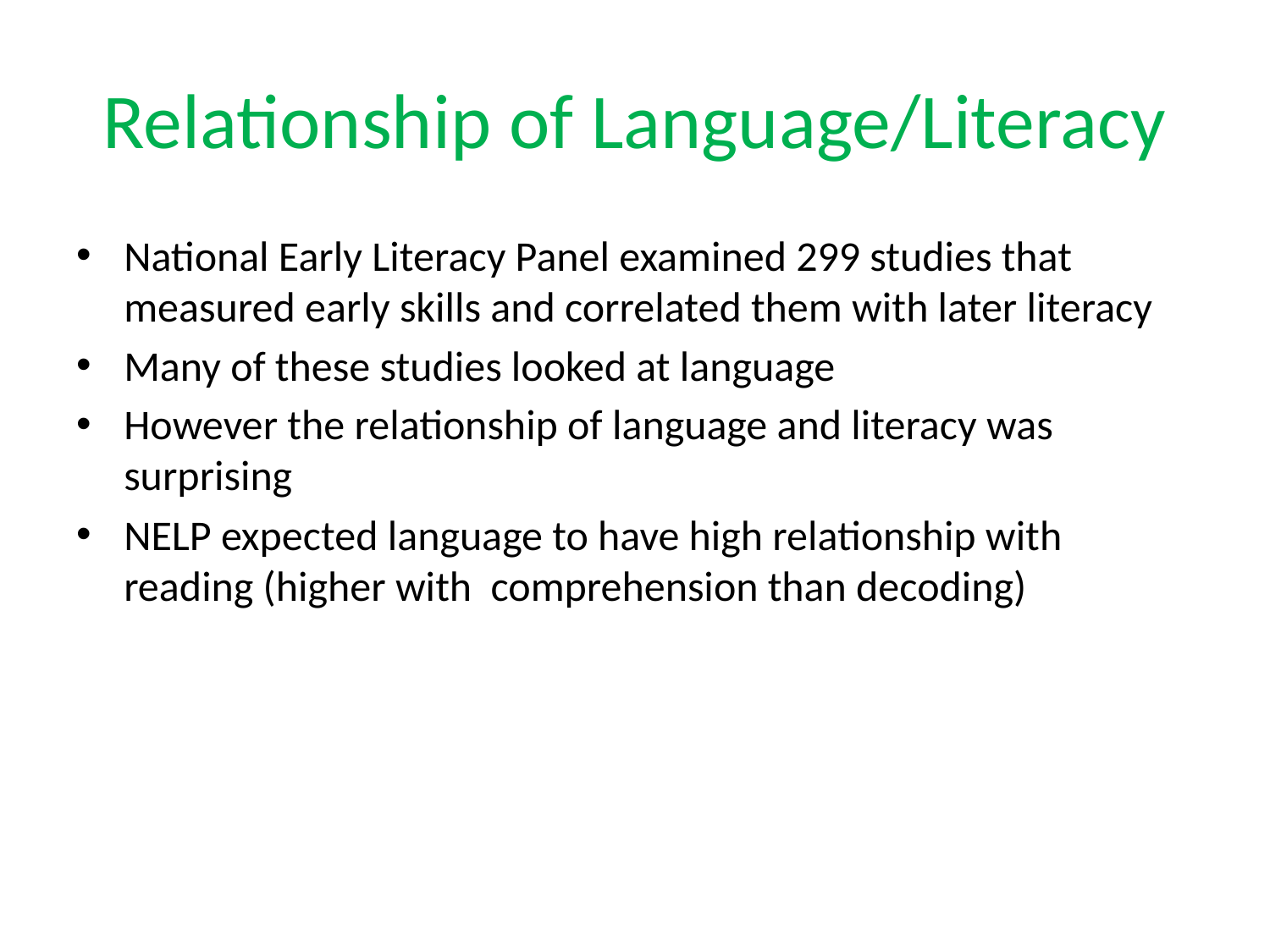

# Relationship of Language/Literacy
National Early Literacy Panel examined 299 studies that measured early skills and correlated them with later literacy
Many of these studies looked at language
However the relationship of language and literacy was surprising
NELP expected language to have high relationship with reading (higher with  comprehension than decoding)